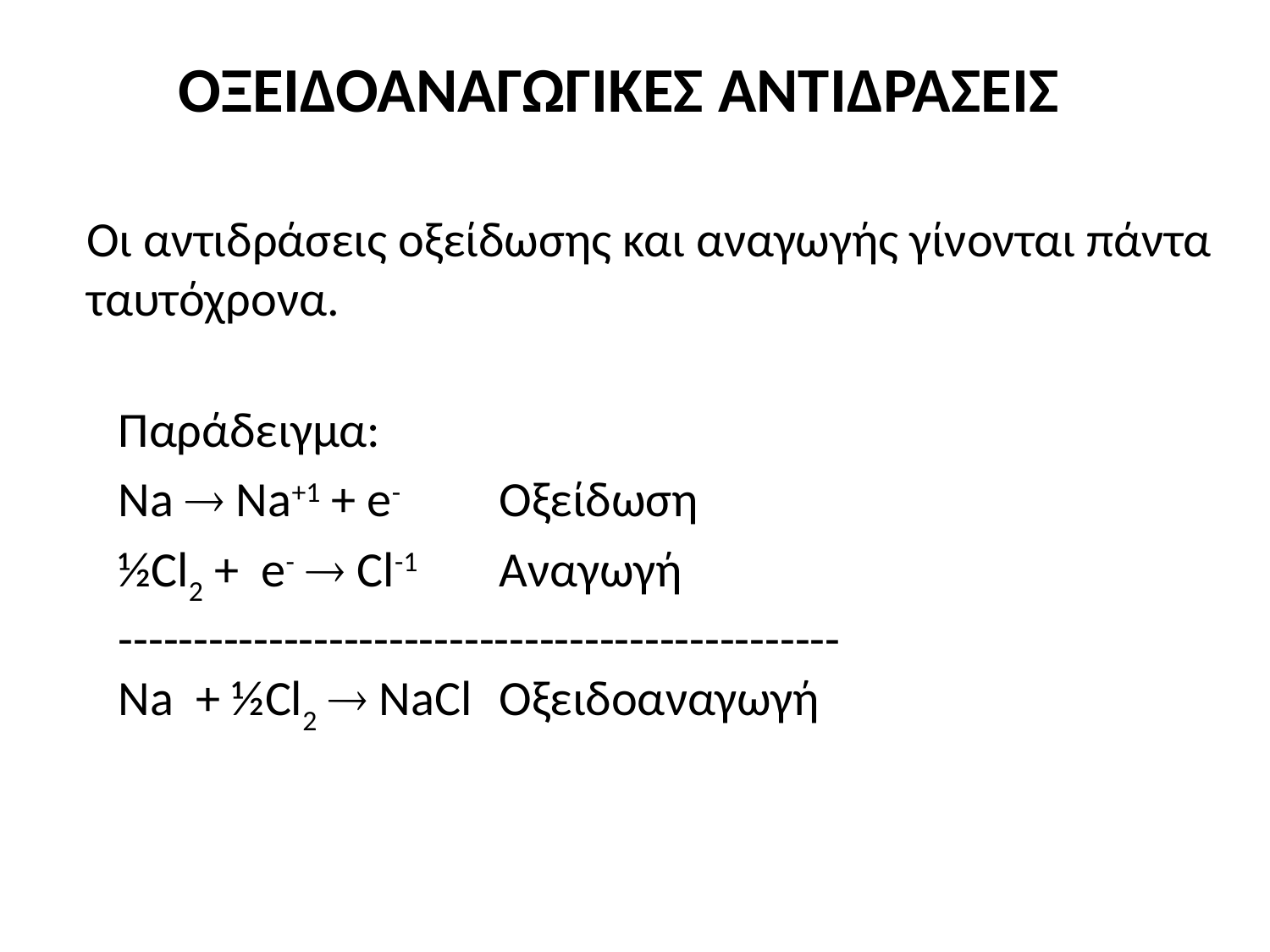

ΟΞΕΙΔΟΑΝΑΓΩΓΙΚΕΣ ΑΝΤΙΔΡΑΣΕΙΣ
Οι αντιδράσεις οξείδωσης και αναγωγής γίνονται πάντα ταυτόχρονα.
Παράδειγμα:
Na → Na+1 + e-	Οξείδωση
½Cl2 +  e- → Cl-1 	Αναγωγή
------------------------------------------------
Na  + ½Cl2 → NaCl	Οξειδοαναγωγή